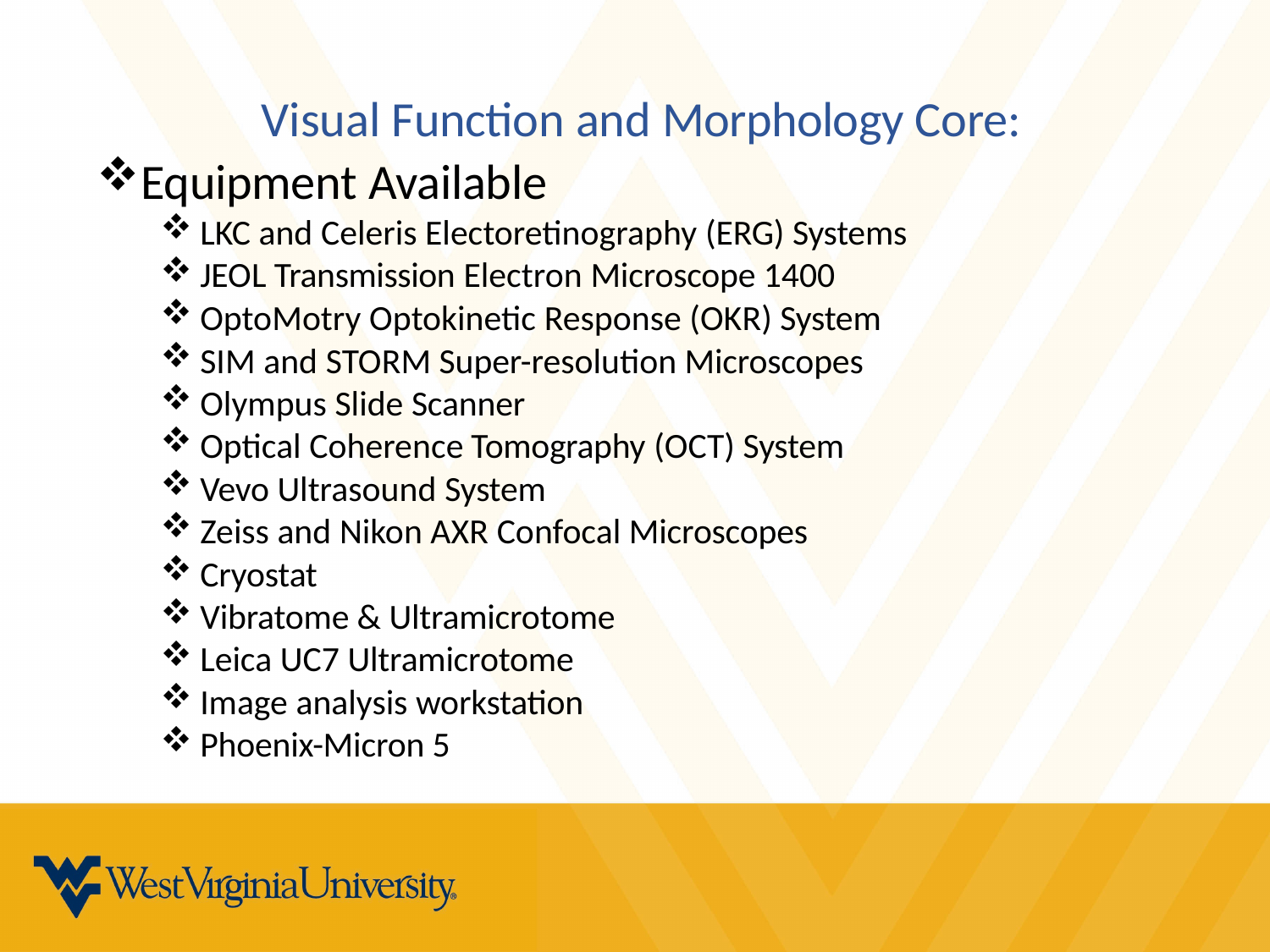

# Visual Function and Morphology Core:
Equipment Available
LKC and Celeris Electoretinography (ERG) Systems
JEOL Transmission Electron Microscope 1400
OptoMotry Optokinetic Response (OKR) System
SIM and STORM Super-resolution Microscopes
Olympus Slide Scanner
Optical Coherence Tomography (OCT) System
Vevo Ultrasound System
Zeiss and Nikon AXR Confocal Microscopes
Cryostat
Vibratome & Ultramicrotome
Leica UC7 Ultramicrotome
Image analysis workstation
Phoenix-Micron 5